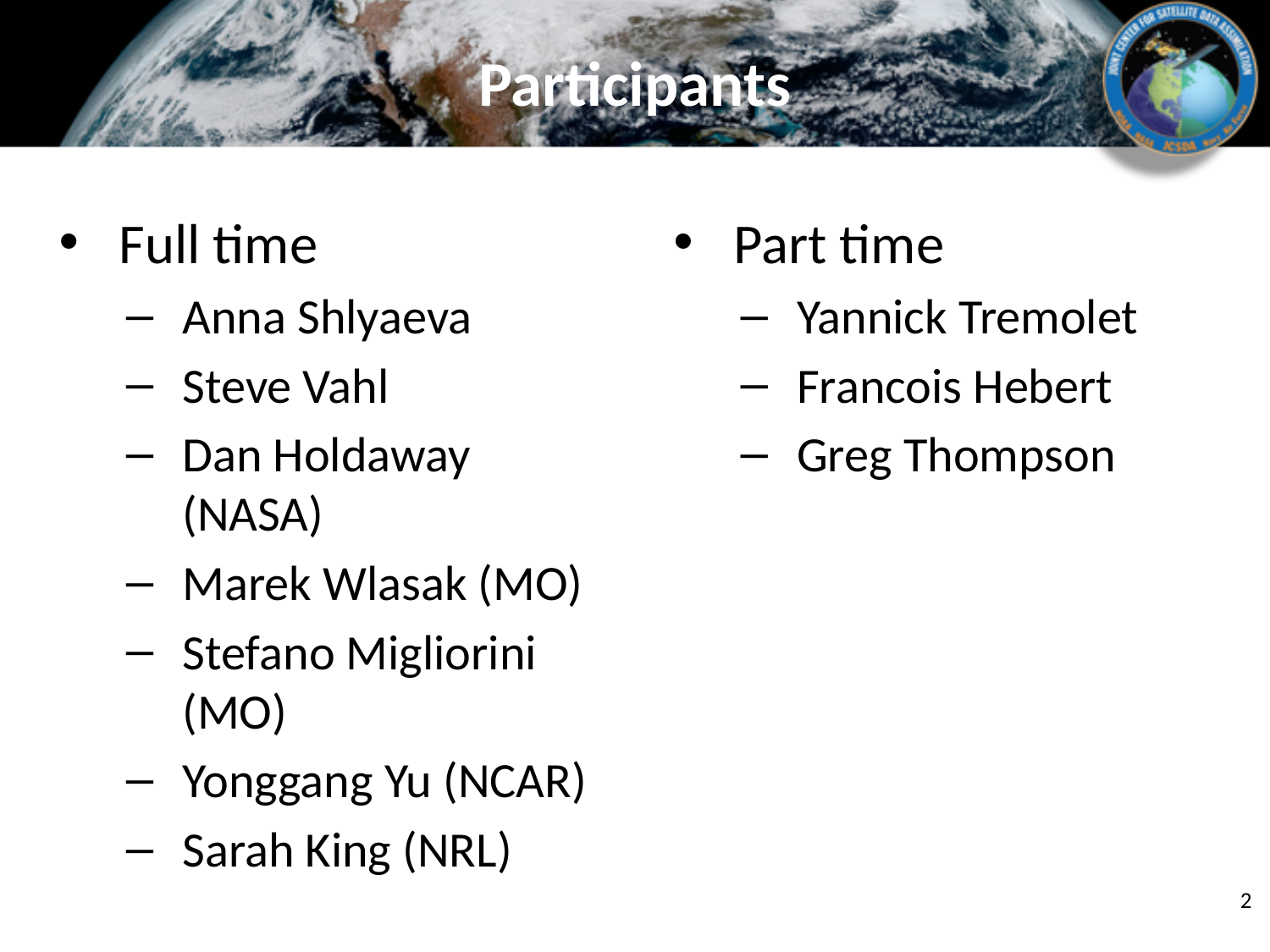

# Participants
Full time
Anna Shlyaeva
Steve Vahl
Dan Holdaway (NASA)
Marek Wlasak (MO)
Stefano Migliorini (MO)
Yonggang Yu (NCAR)
Sarah King (NRL)
Part time
Yannick Tremolet
Francois Hebert
Greg Thompson
2